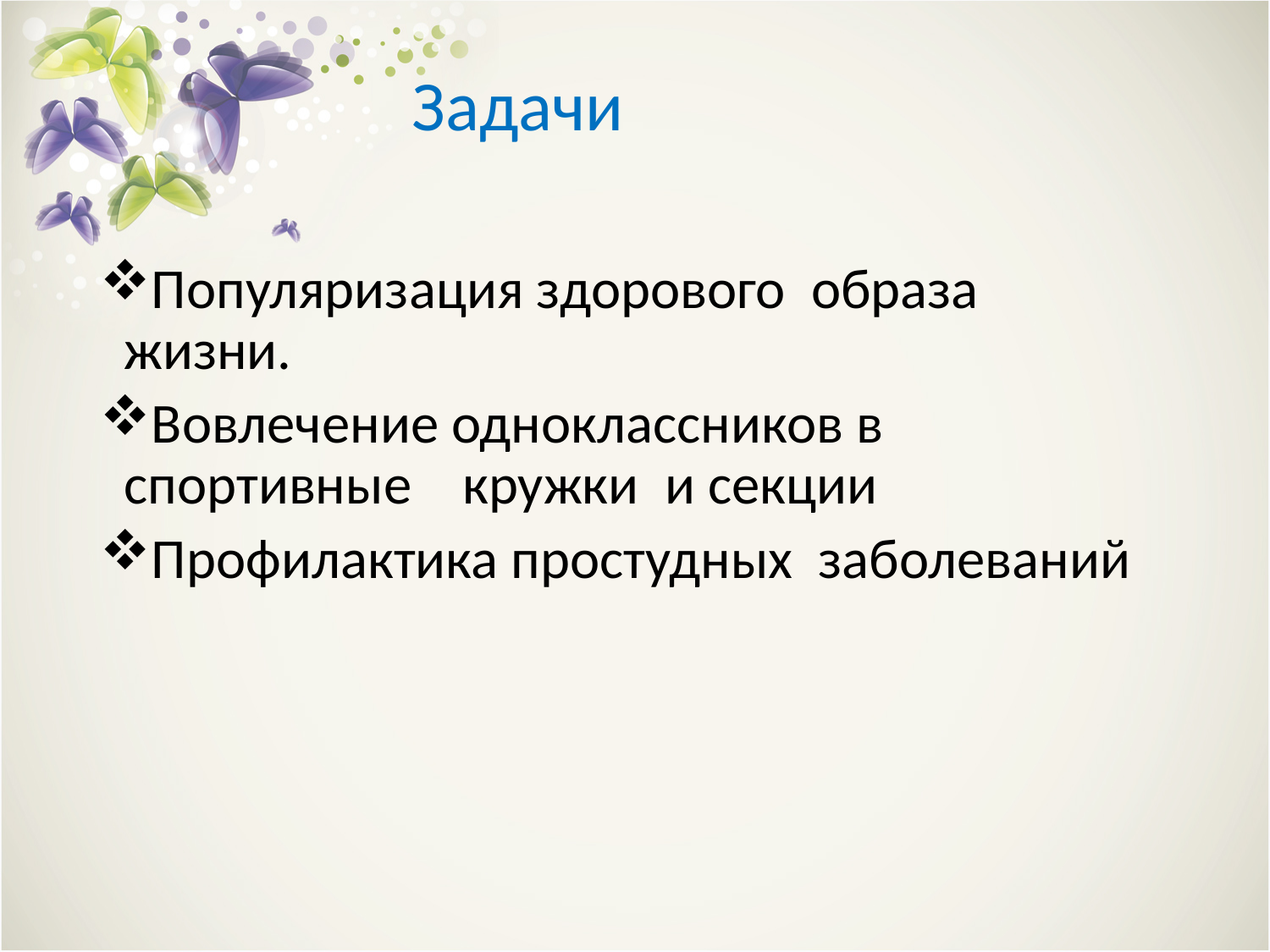

# Задачи
Популяризация здорового  образа  жизни.
Вовлечение одноклассников в спортивные    кружки  и секции
Профилактика простудных  заболеваний